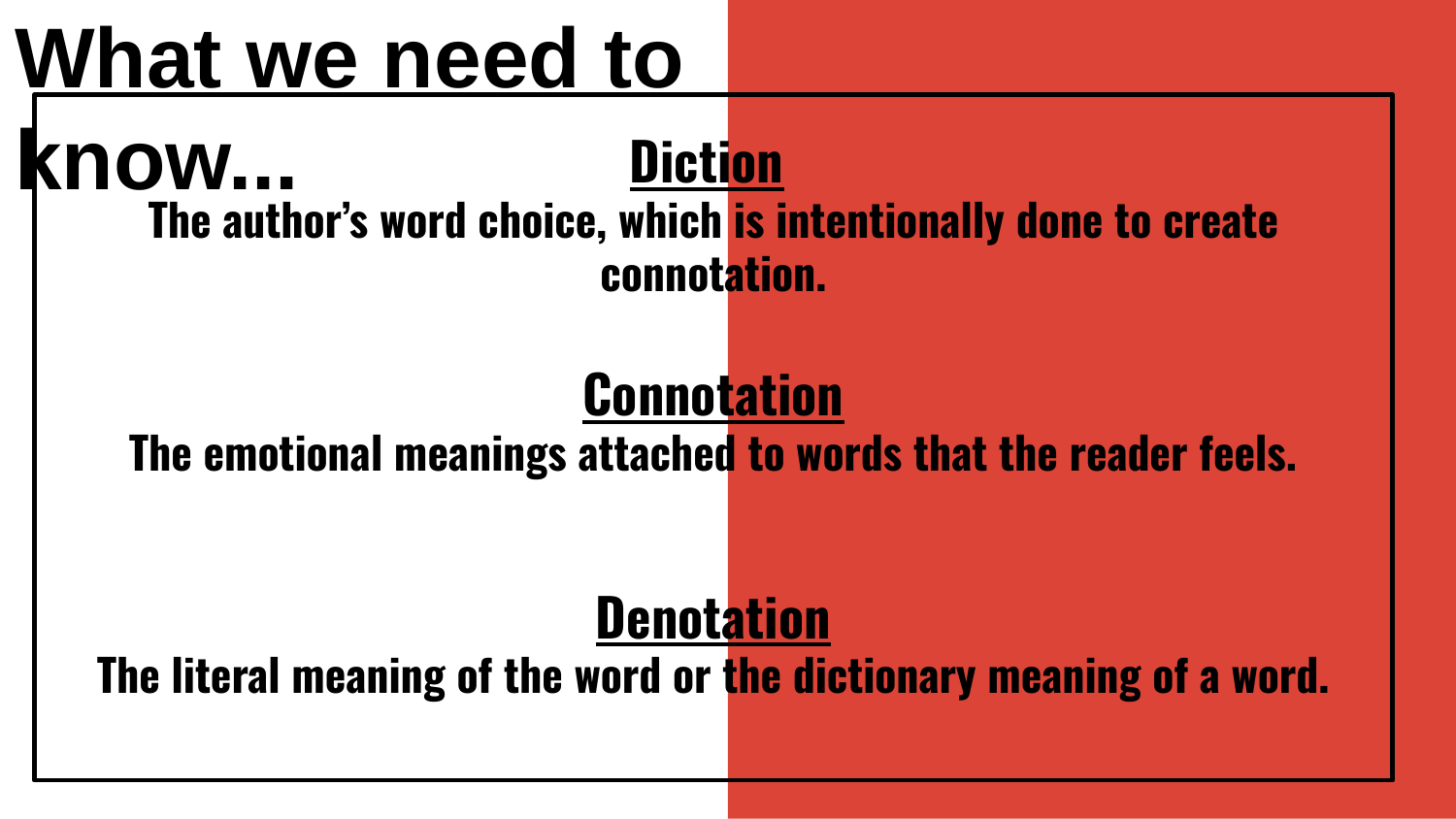

What we need to know...
# Diction
The author’s word choice, which is intentionally done to create connotation.

Connotation
The emotional meanings attached to words that the reader feels.

Denotation
The literal meaning of the word or the dictionary meaning of a word.